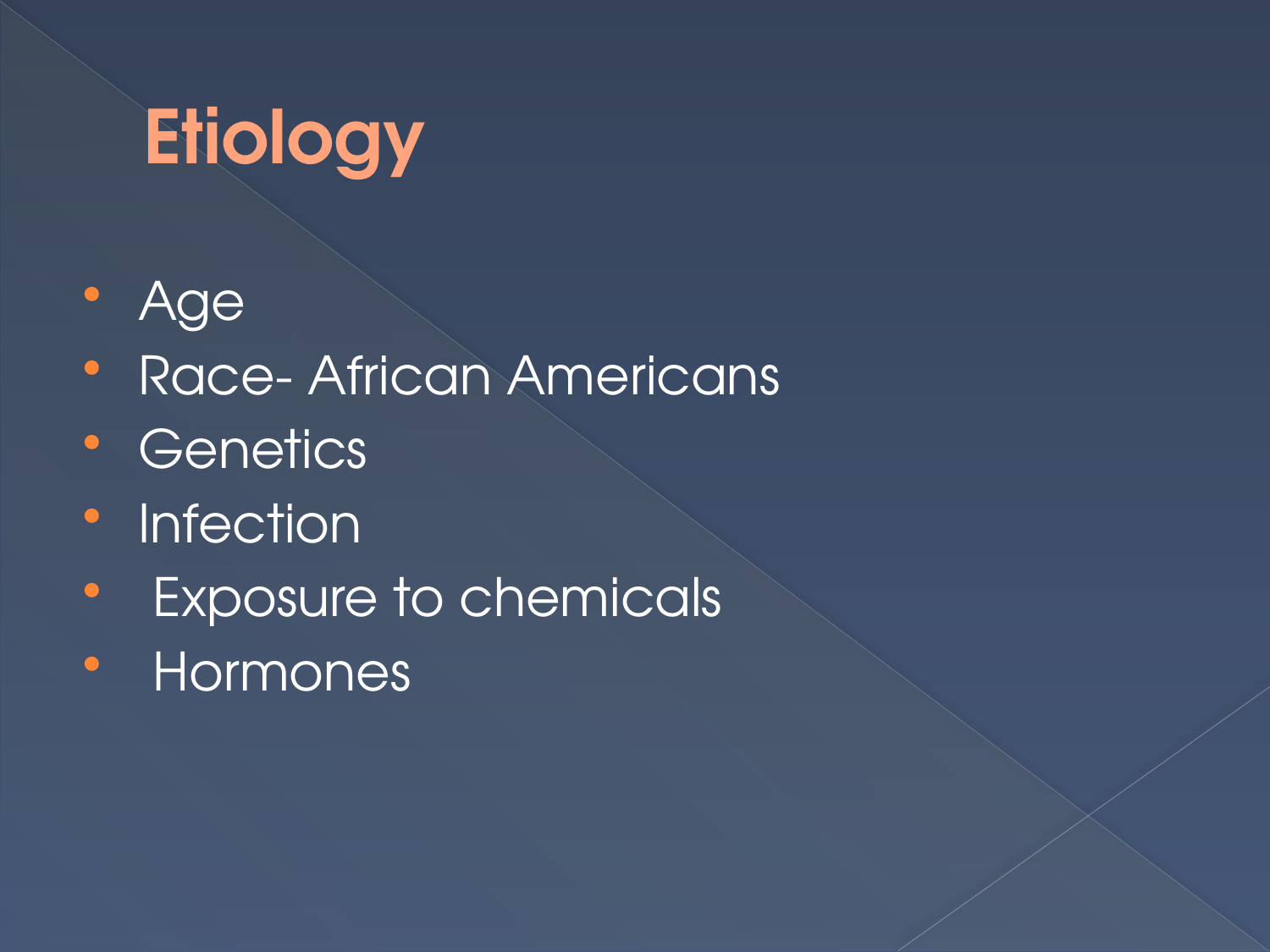

# Etiology
Age
Race- African Americans
Genetics
Infection
 Exposure to chemicals
 Hormones